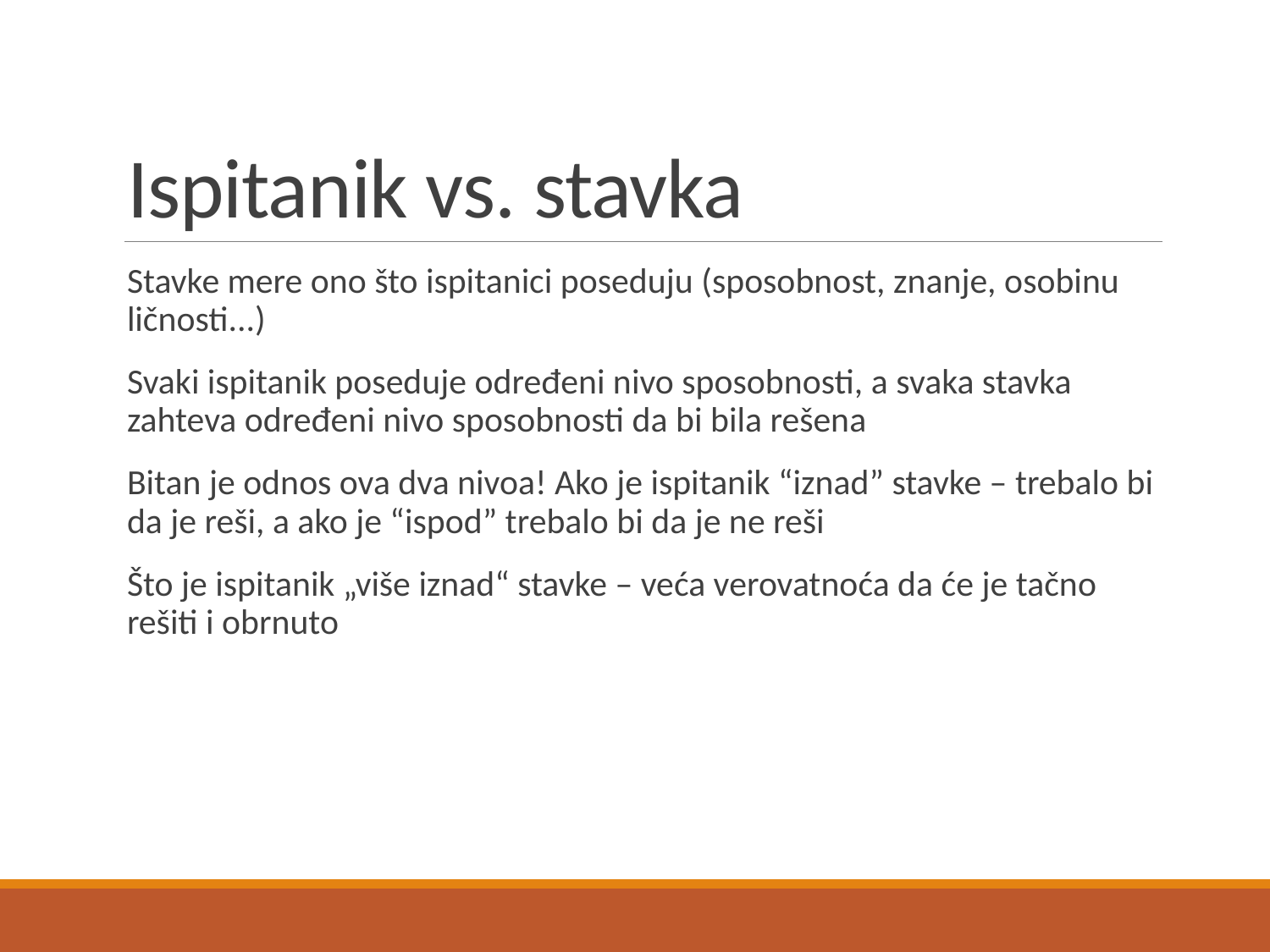

# Ispitanik vs. stavka
Stavke mere ono što ispitanici poseduju (sposobnost, znanje, osobinu ličnosti...)
Svaki ispitanik poseduje određeni nivo sposobnosti, a svaka stavka zahteva određeni nivo sposobnosti da bi bila rešena
Bitan je odnos ova dva nivoa! Ako je ispitanik “iznad” stavke – trebalo bi da je reši, a ako je “ispod” trebalo bi da je ne reši
Što je ispitanik „više iznad“ stavke – veća verovatnoća da će je tačno rešiti i obrnuto